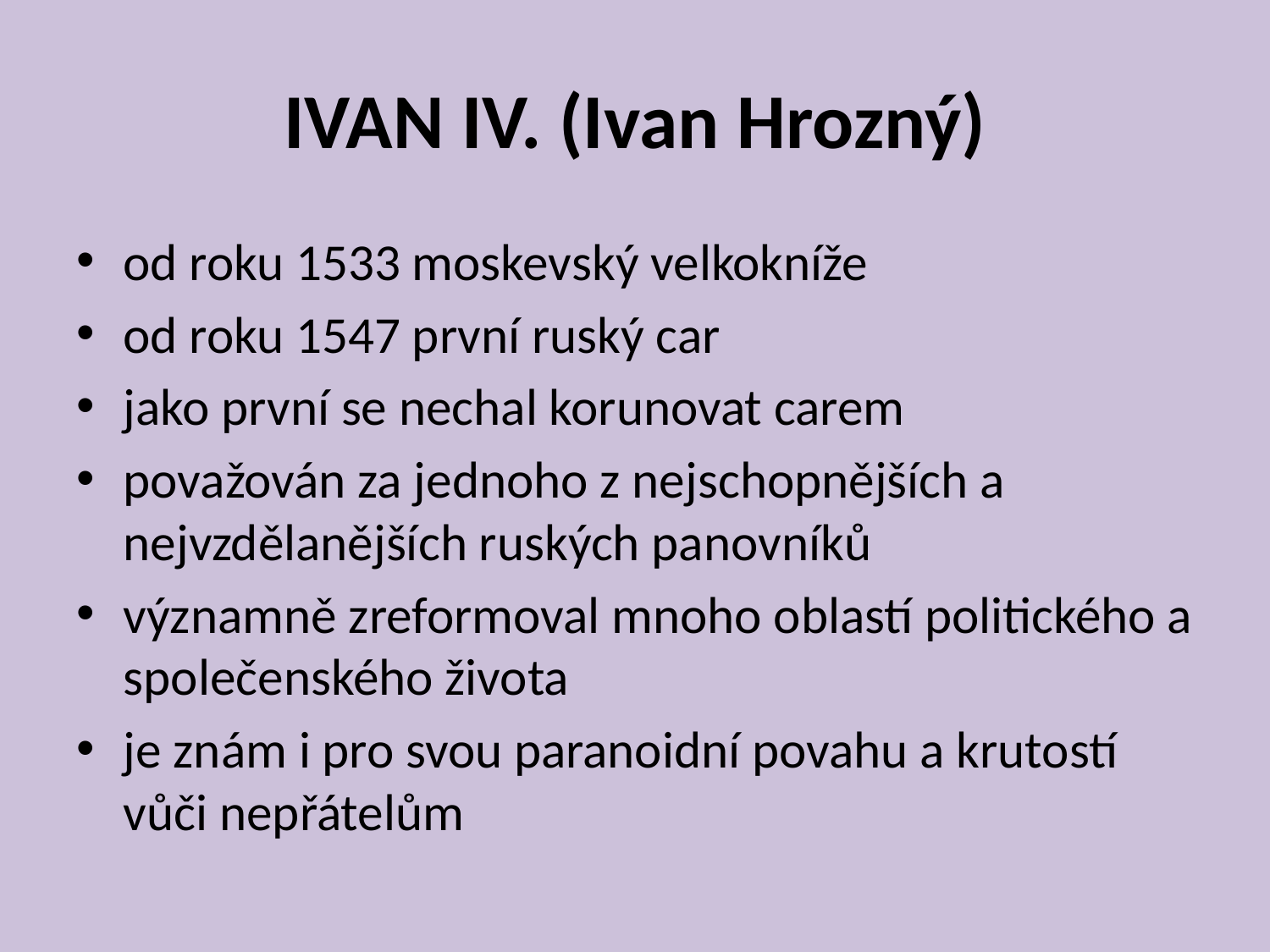

# IVAN IV. (Ivan Hrozný)
od roku 1533 moskevský velkokníže
od roku 1547 první ruský car
jako první se nechal korunovat carem
považován za jednoho z nejschopnějších a nejvzdělanějších ruských panovníků
významně zreformoval mnoho oblastí politického a společenského života
je znám i pro svou paranoidní povahu a krutostí vůči nepřátelům